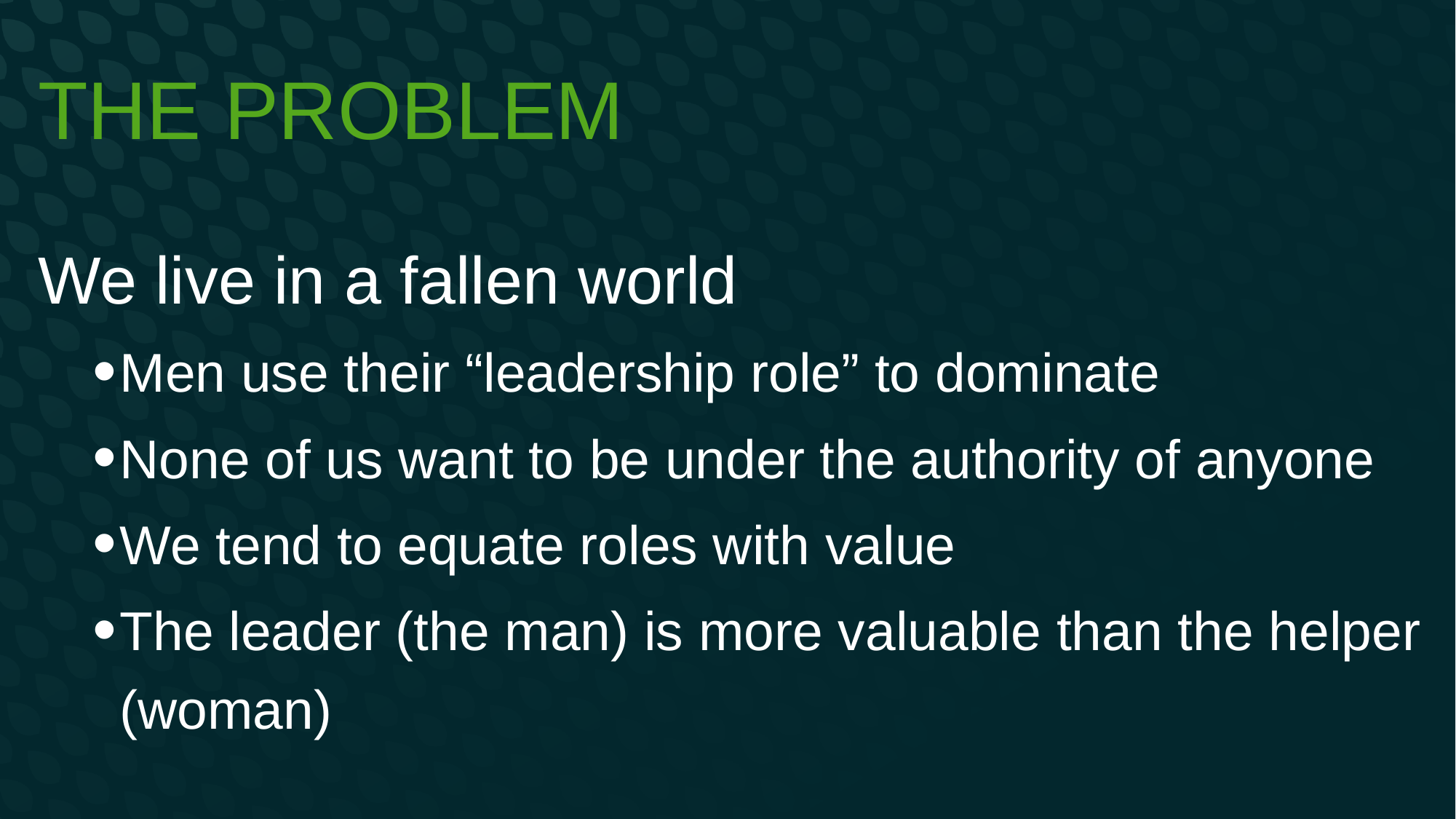

# The Problem
We live in a fallen world
Men use their “leadership role” to dominate
None of us want to be under the authority of anyone
We tend to equate roles with value
The leader (the man) is more valuable than the helper (woman)